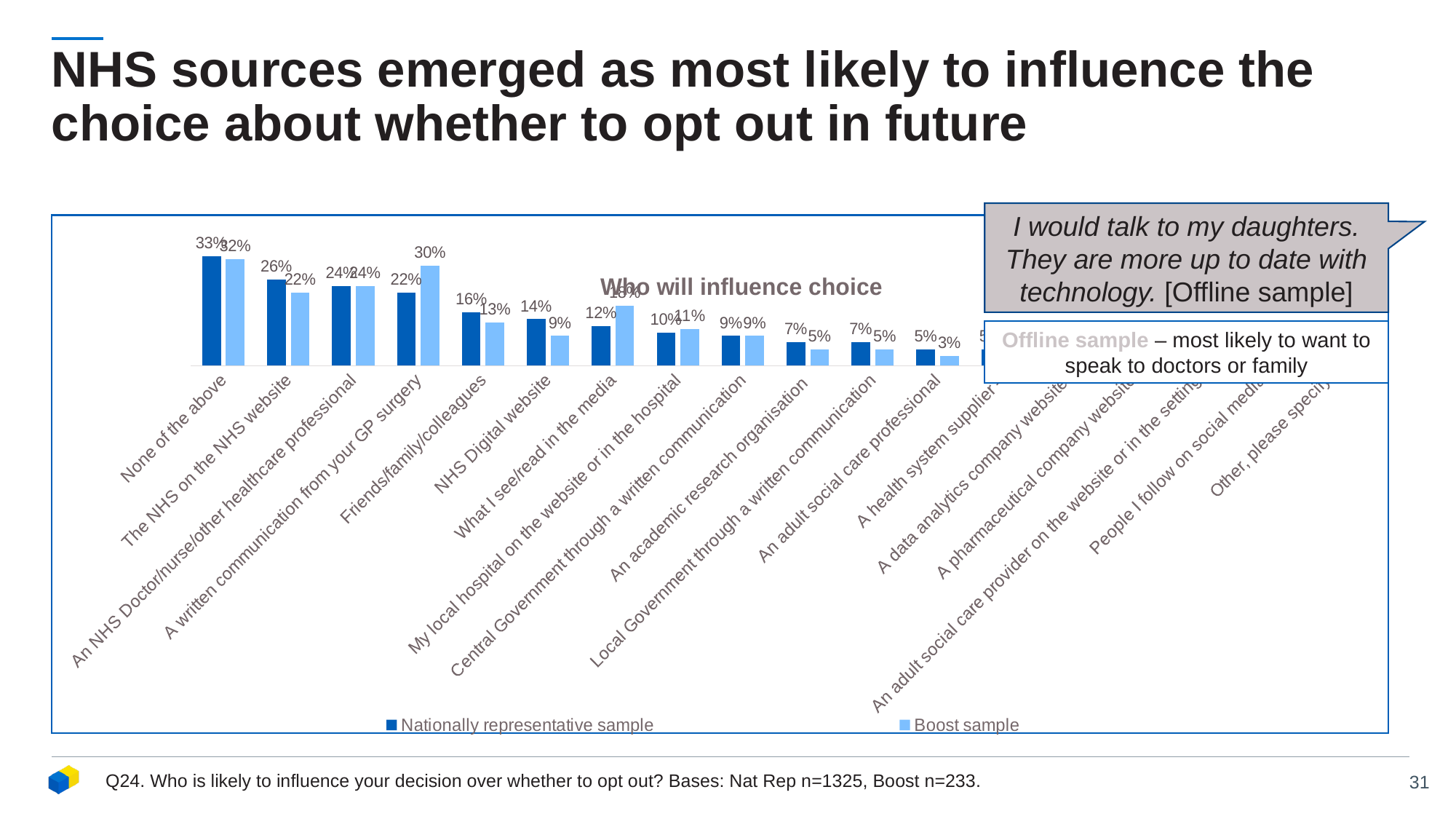

# NHS sources emerged as most likely to influence the choice about whether to opt out in future
I would talk to my daughters. They are more up to date with technology. [Offline sample]

### Chart: Who will influence choice

| Category | Nationally representative sample | Boost sample |
|---|---|---|
| None of the above | 0.33 | 0.32 |
| The NHS on the NHS website | 0.26 | 0.22 |
| An NHS Doctor/nurse/other healthcare professional | 0.24 | 0.24 |
| A written communication from your GP surgery | 0.22 | 0.3 |
| Friends/family/colleagues | 0.16 | 0.13 |
| NHS Digital website | 0.14 | 0.09 |
| What I see/read in the media | 0.12 | 0.18 |
| My local hospital on the website or in the hospital | 0.1 | 0.11 |
| Central Government through a written communication | 0.09 | 0.09 |
| An academic research organisation  | 0.07 | 0.05 |
| Local Government through a written communication | 0.07 | 0.05 |
| An adult social care professional | 0.05 | 0.03 |
| A health system supplier – | 0.05 | 0.03 |
| A data analytics company website  | 0.05 | 0.02 |
| A pharmaceutical company website | 0.04 | 0.02 |
| An adult social care provider on the website or in the setting | 0.03 | 0.03 |
| People I follow on social media | 0.02 | 0.01 |
| Other, please specify | 0.02 | 0.04 |
Offline sample – most likely to want to speak to doctors or family
Q24. Who is likely to influence your decision over whether to opt out? Bases: Nat Rep n=1325, Boost n=233.